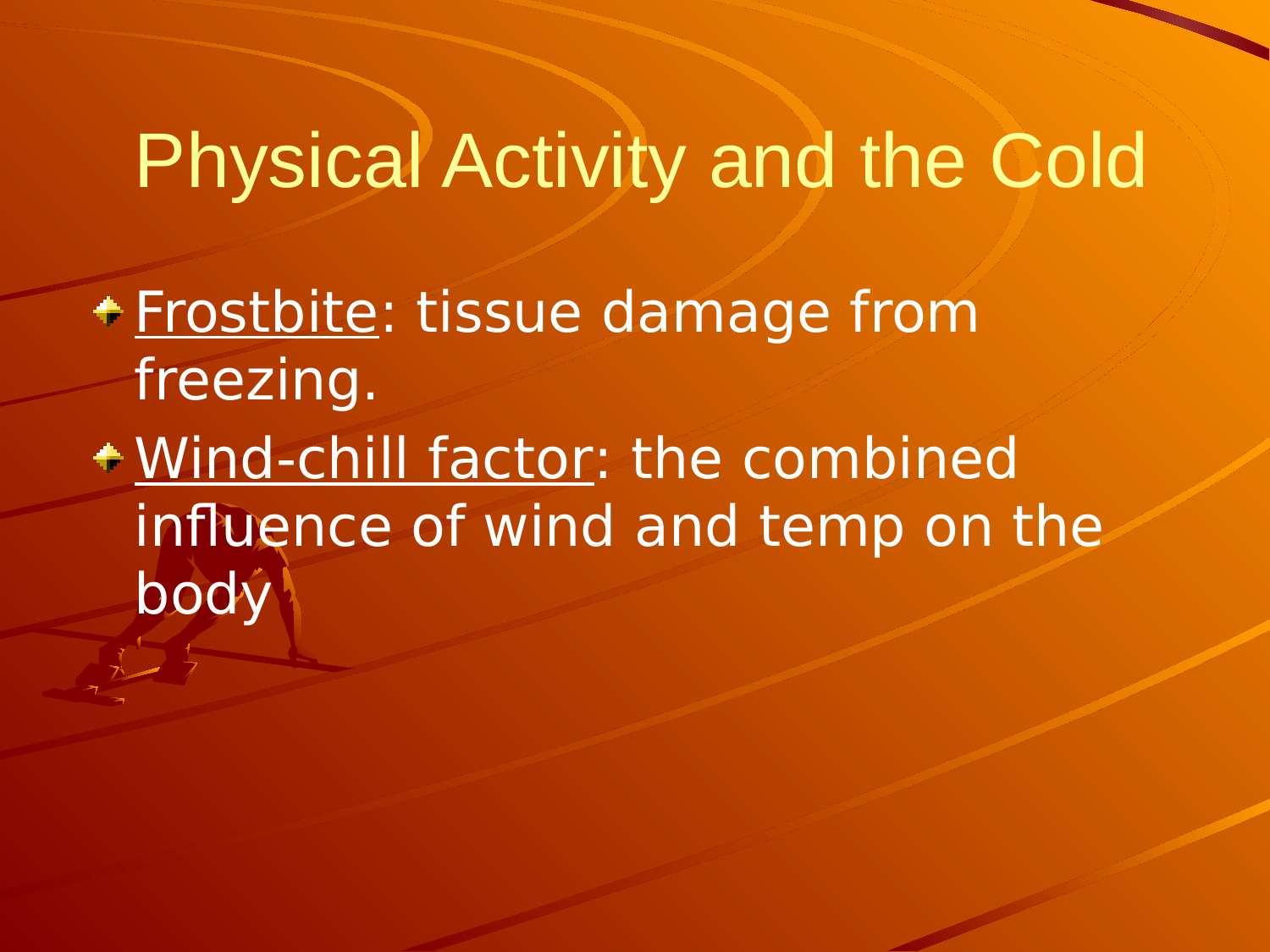

# Physical Activity and the Cold

Frostbite: tissue damage from freezing.
Wind-chill factor: the combined influence of wind and temp on the body